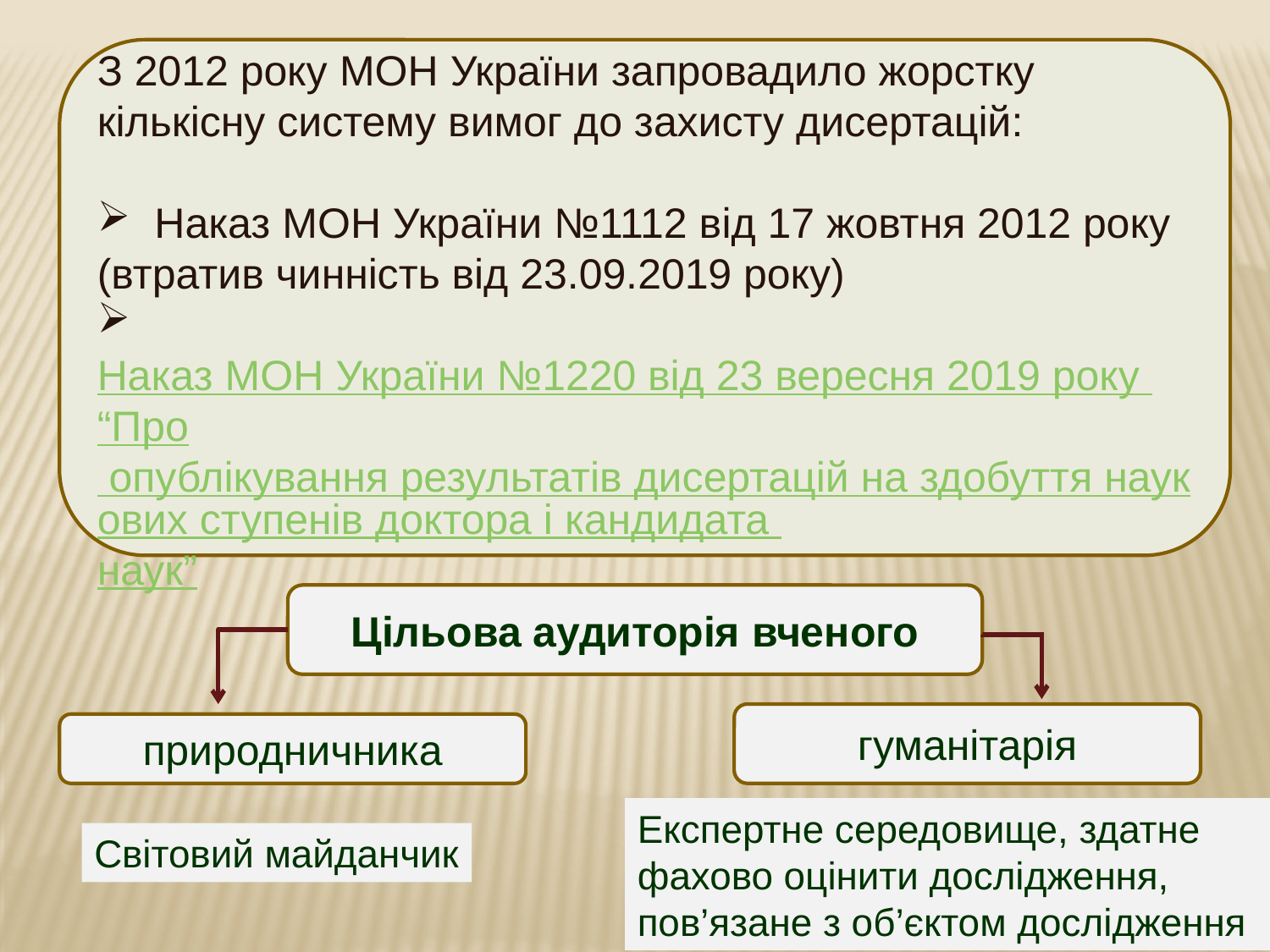

З 2012 року МОН України запровадило жорстку кількісну систему вимог до захисту дисертацій:

  Наказ МОН України №1112 від 17 жовтня 2012 року (втратив чинність від 23.09.2019 року)
   Наказ МОН України №1220 від 23 вересня 2019 року “Про опублікування результатів дисертацій на здобуття наукових ступенів доктора і кандидата наук”
Цільова аудиторія вченого
гуманітарія
природничника
Експертне середовище, здатне фахово оцінити дослідження, пов’язане з об’єктом дослідження
Світовий майданчик
2